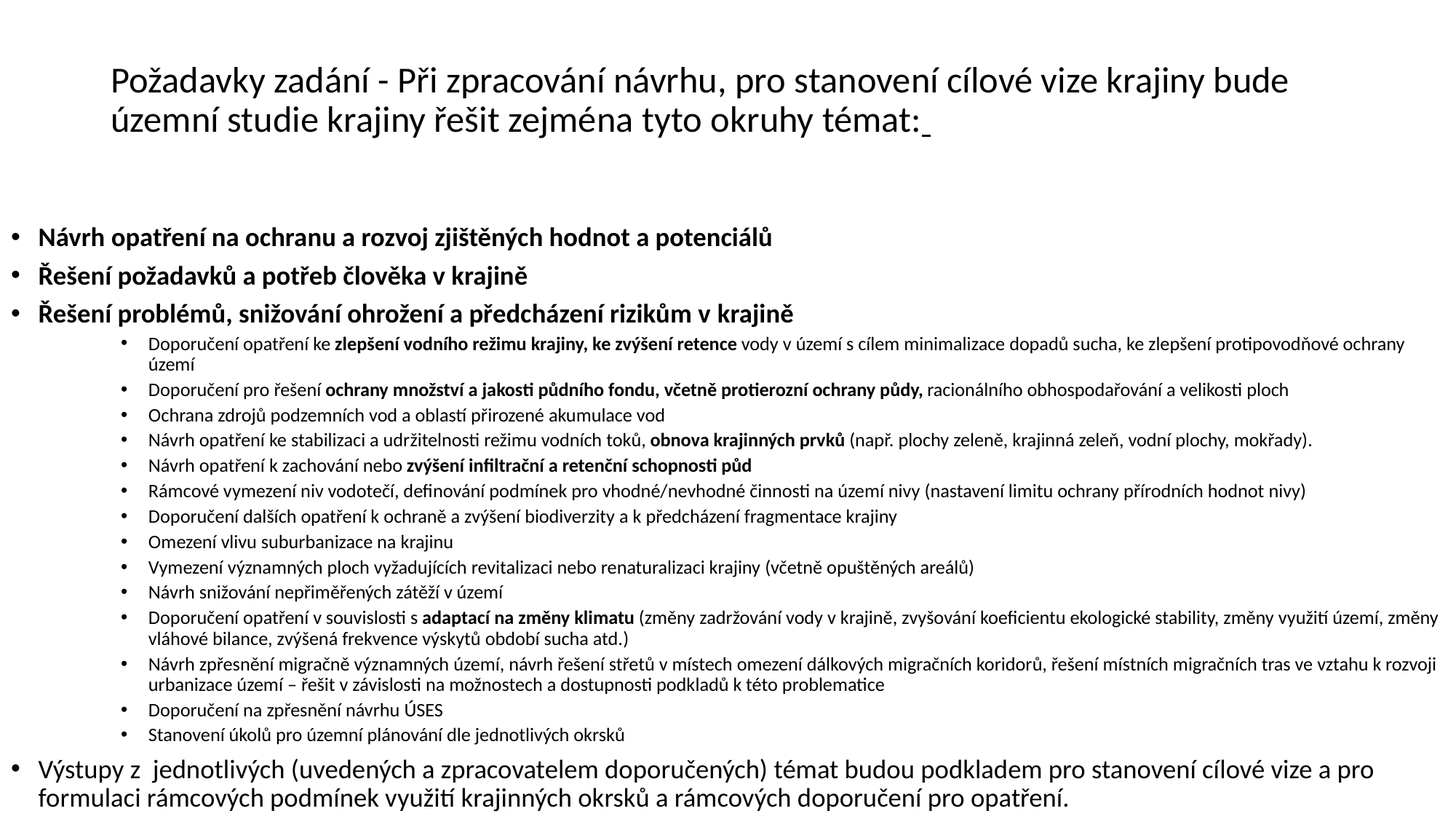

# Požadavky zadání - Při zpracování návrhu, pro stanovení cílové vize krajiny bude územní studie krajiny řešit zejména tyto okruhy témat:
Návrh opatření na ochranu a rozvoj zjištěných hodnot a potenciálů
Řešení požadavků a potřeb člověka v krajině
Řešení problémů, snižování ohrožení a předcházení rizikům v krajině
Doporučení opatření ke zlepšení vodního režimu krajiny, ke zvýšení retence vody v území s cílem minimalizace dopadů sucha, ke zlepšení protipovodňové ochrany území
Doporučení pro řešení ochrany množství a jakosti půdního fondu, včetně protierozní ochrany půdy, racionálního obhospodařování a velikosti ploch
Ochrana zdrojů podzemních vod a oblastí přirozené akumulace vod
Návrh opatření ke stabilizaci a udržitelnosti režimu vodních toků, obnova krajinných prvků (např. plochy zeleně, krajinná zeleň, vodní plochy, mokřady).
Návrh opatření k zachování nebo zvýšení infiltrační a retenční schopnosti půd
Rámcové vymezení niv vodotečí, definování podmínek pro vhodné/nevhodné činnosti na území nivy (nastavení limitu ochrany přírodních hodnot nivy)
Doporučení dalších opatření k ochraně a zvýšení biodiverzity a k předcházení fragmentace krajiny
Omezení vlivu suburbanizace na krajinu
Vymezení významných ploch vyžadujících revitalizaci nebo renaturalizaci krajiny (včetně opuštěných areálů)
Návrh snižování nepřiměřených zátěží v území
Doporučení opatření v souvislosti s adaptací na změny klimatu (změny zadržování vody v krajině, zvyšování koeficientu ekologické stability, změny využití území, změny vláhové bilance, zvýšená frekvence výskytů období sucha atd.)
Návrh zpřesnění migračně významných území, návrh řešení střetů v místech omezení dálkových migračních koridorů, řešení místních migračních tras ve vztahu k rozvoji urbanizace území – řešit v závislosti na možnostech a dostupnosti podkladů k této problematice
Doporučení na zpřesnění návrhu ÚSES
Stanovení úkolů pro územní plánování dle jednotlivých okrsků
Výstupy z  jednotlivých (uvedených a zpracovatelem doporučených) témat budou podkladem pro stanovení cílové vize a pro formulaci rámcových podmínek využití krajinných okrsků a rámcových doporučení pro opatření.